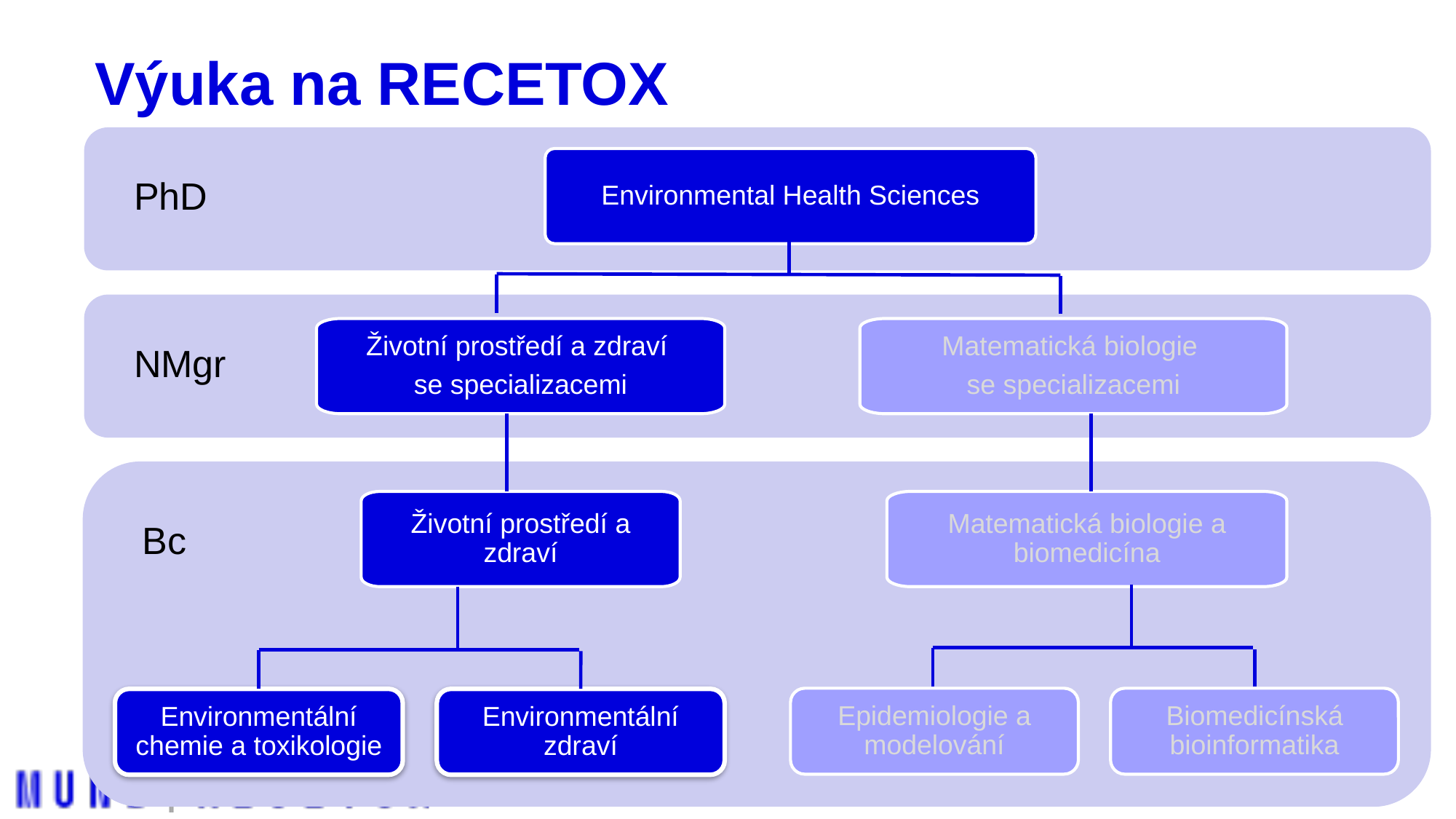

# Výuka na RECETOX
PhD

Environmental Health Sciences
NMgr

Matematická biologie
se specializacemi
Životní prostředí a zdraví
se specializacemi
Bc

Matematická biologie a biomedicína
Životní prostředí a zdraví
Epidemiologie a modelování
Biomedicínská bioinformatika
Environmentální chemie a toxikologie
Environmentální zdraví